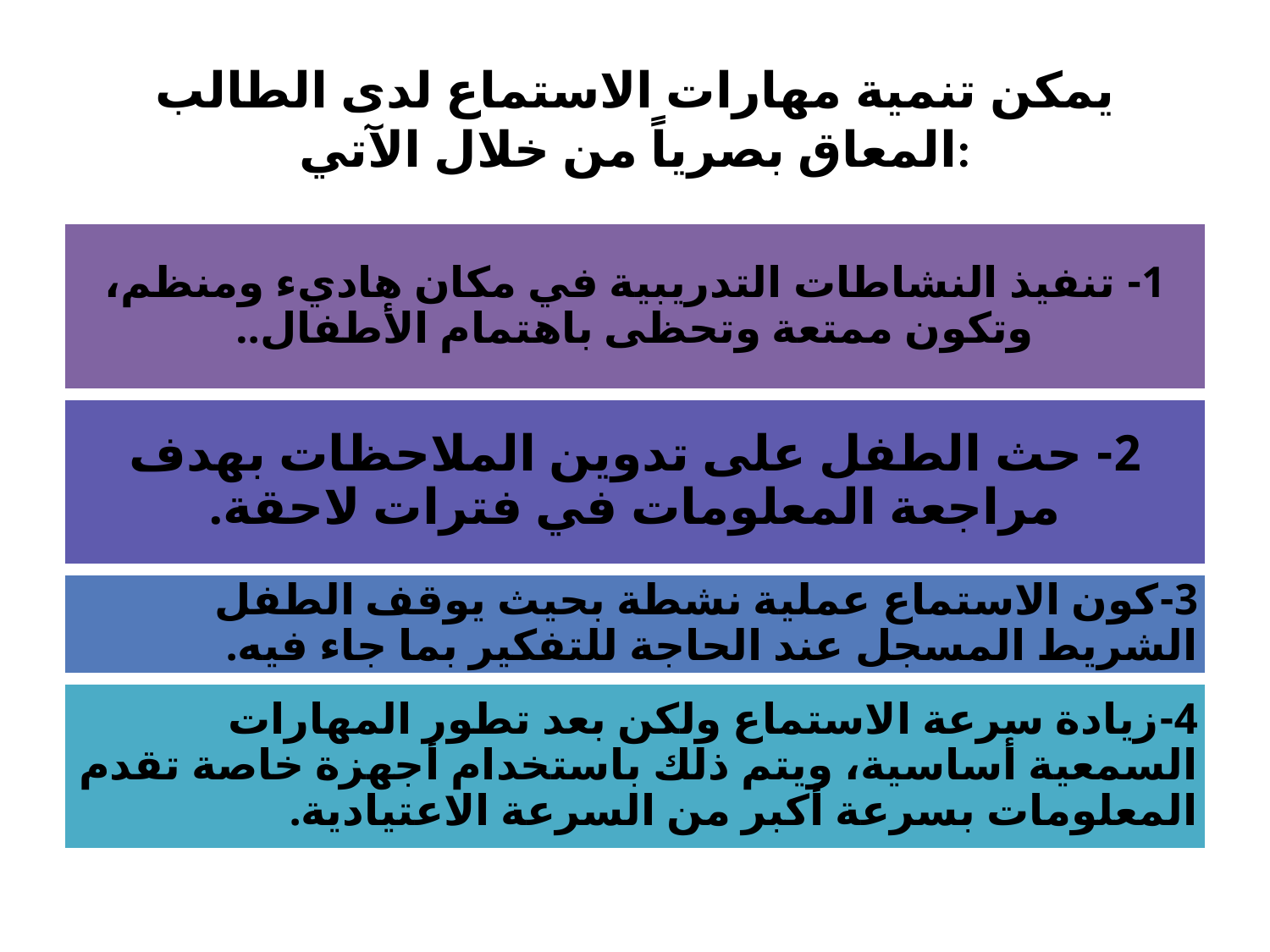

# يمكن تنمية مهارات الاستماع لدى الطالب المعاق بصرياً من خلال الآتي:
1- تنفيذ النشاطات التدريبية في مكان هاديء ومنظم، وتكون ممتعة وتحظى باهتمام الأطفال..
2- حث الطفل على تدوين الملاحظات بهدف مراجعة المعلومات في فترات لاحقة.
3-كون الاستماع عملية نشطة بحيث يوقف الطفل الشريط المسجل عند الحاجة للتفكير بما جاء فيه.
4-زيادة سرعة الاستماع ولكن بعد تطور المهارات السمعية أساسية، ويتم ذلك باستخدام أجهزة خاصة تقدم المعلومات بسرعة أكبر من السرعة الاعتيادية.